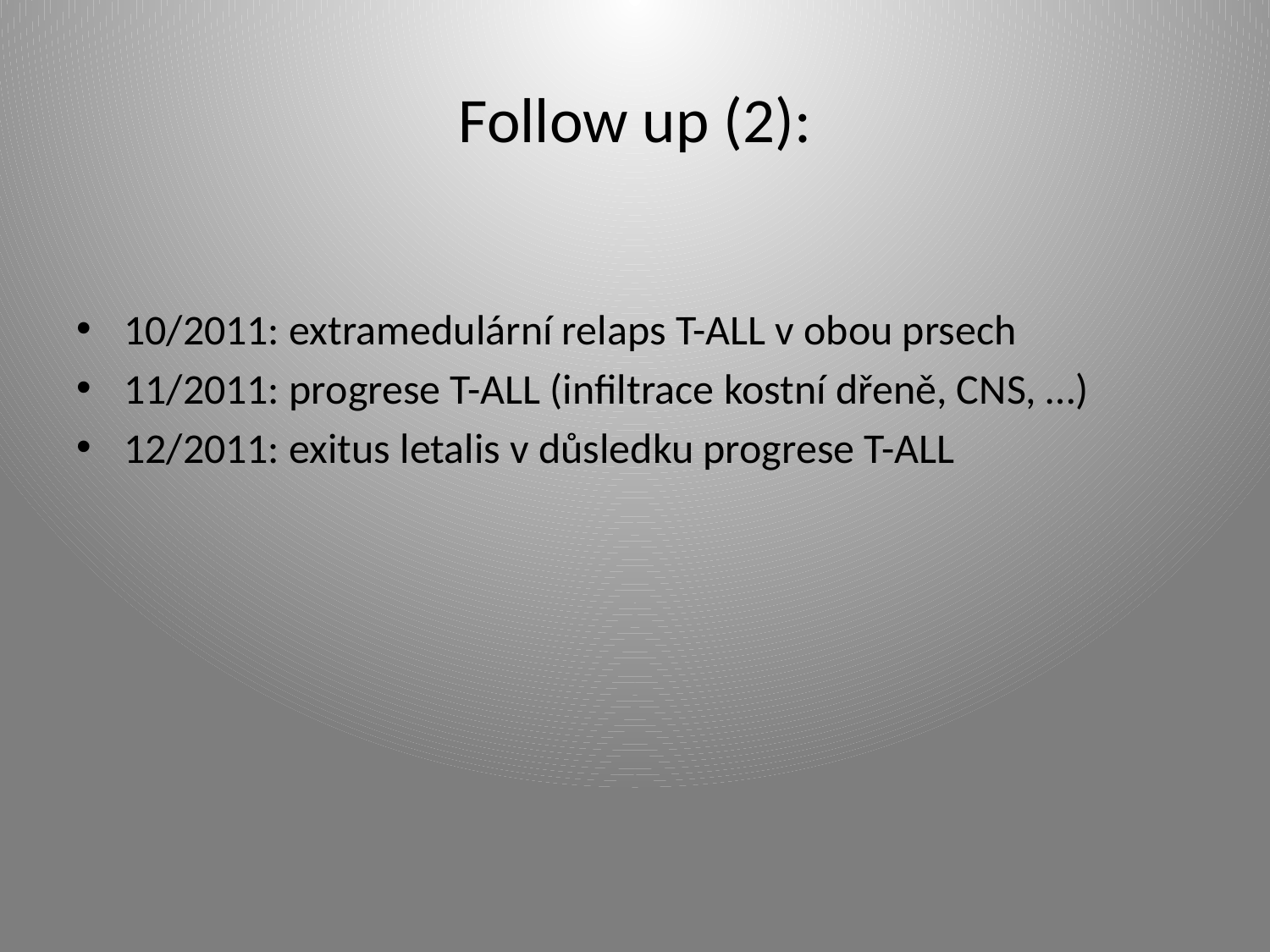

# Follow up (2):
10/2011: extramedulární relaps T-ALL v obou prsech
11/2011: progrese T-ALL (infiltrace kostní dřeně, CNS, …)
12/2011: exitus letalis v důsledku progrese T-ALL